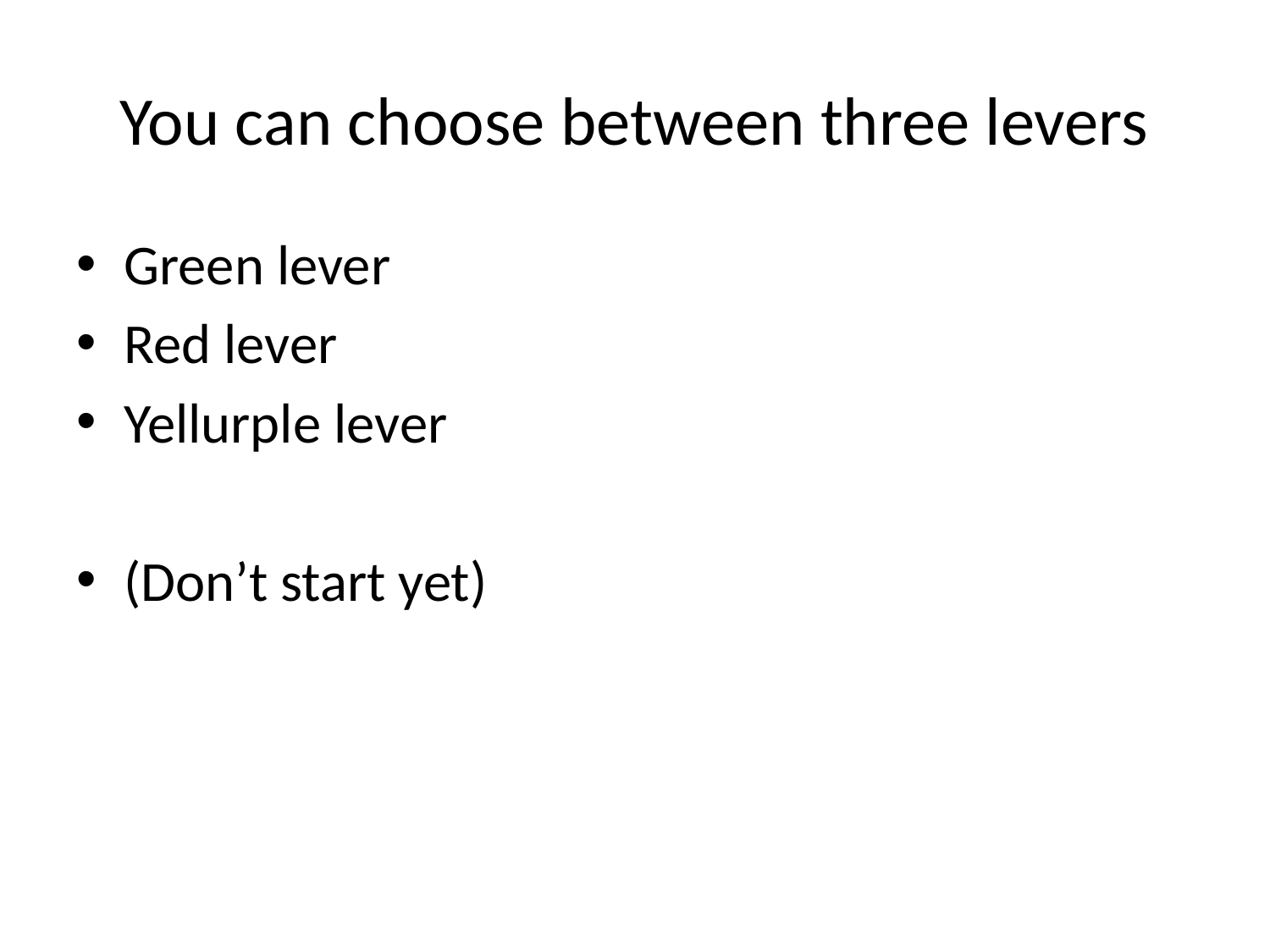

# You can choose between three levers
Green lever
Red lever
Yellurple lever

(Don’t start yet)